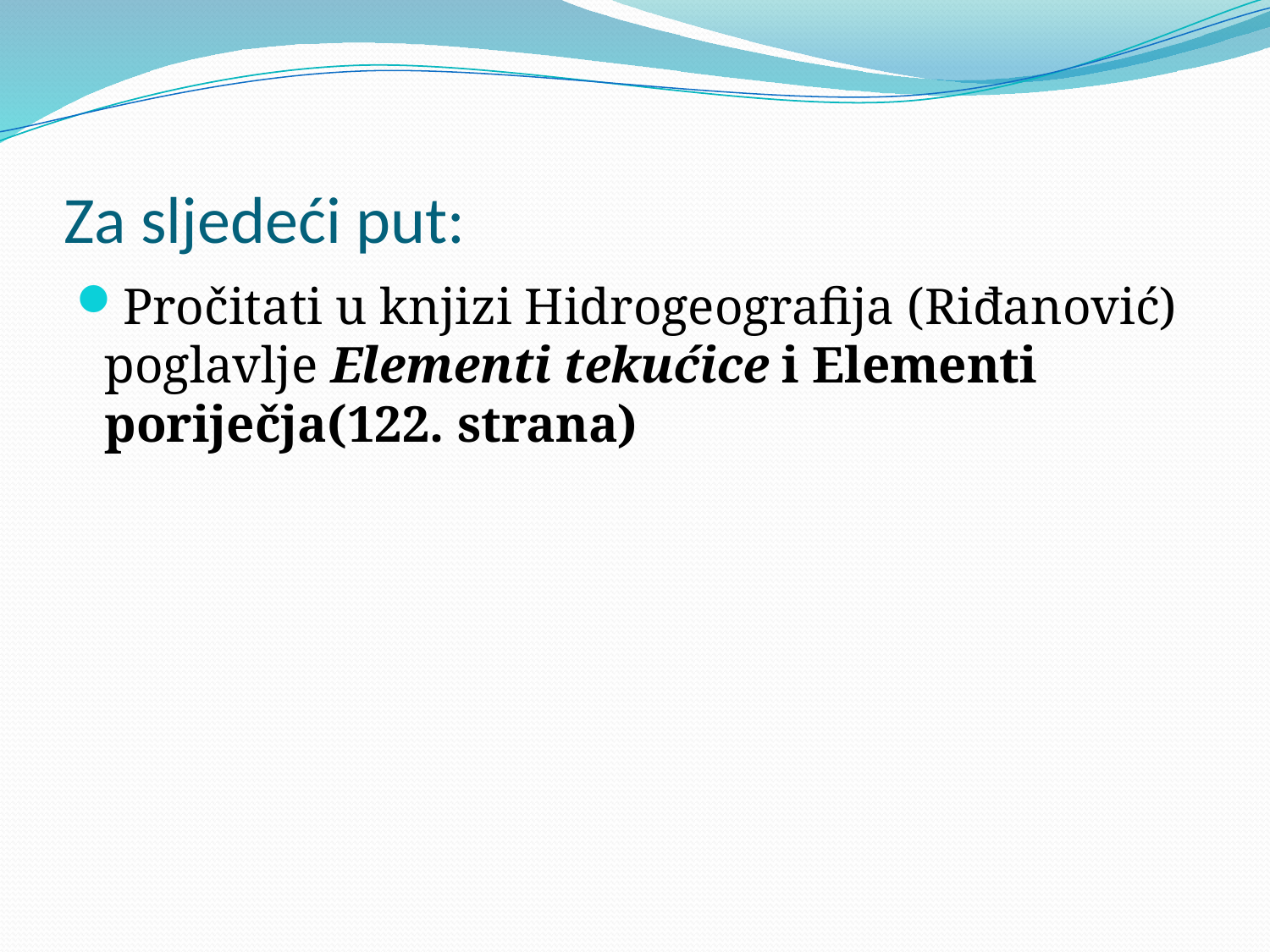

# Za sljedeći put:
Pročitati u knjizi Hidrogeografija (Riđanović) poglavlje Elementi tekućice i Elementi poriječja(122. strana)